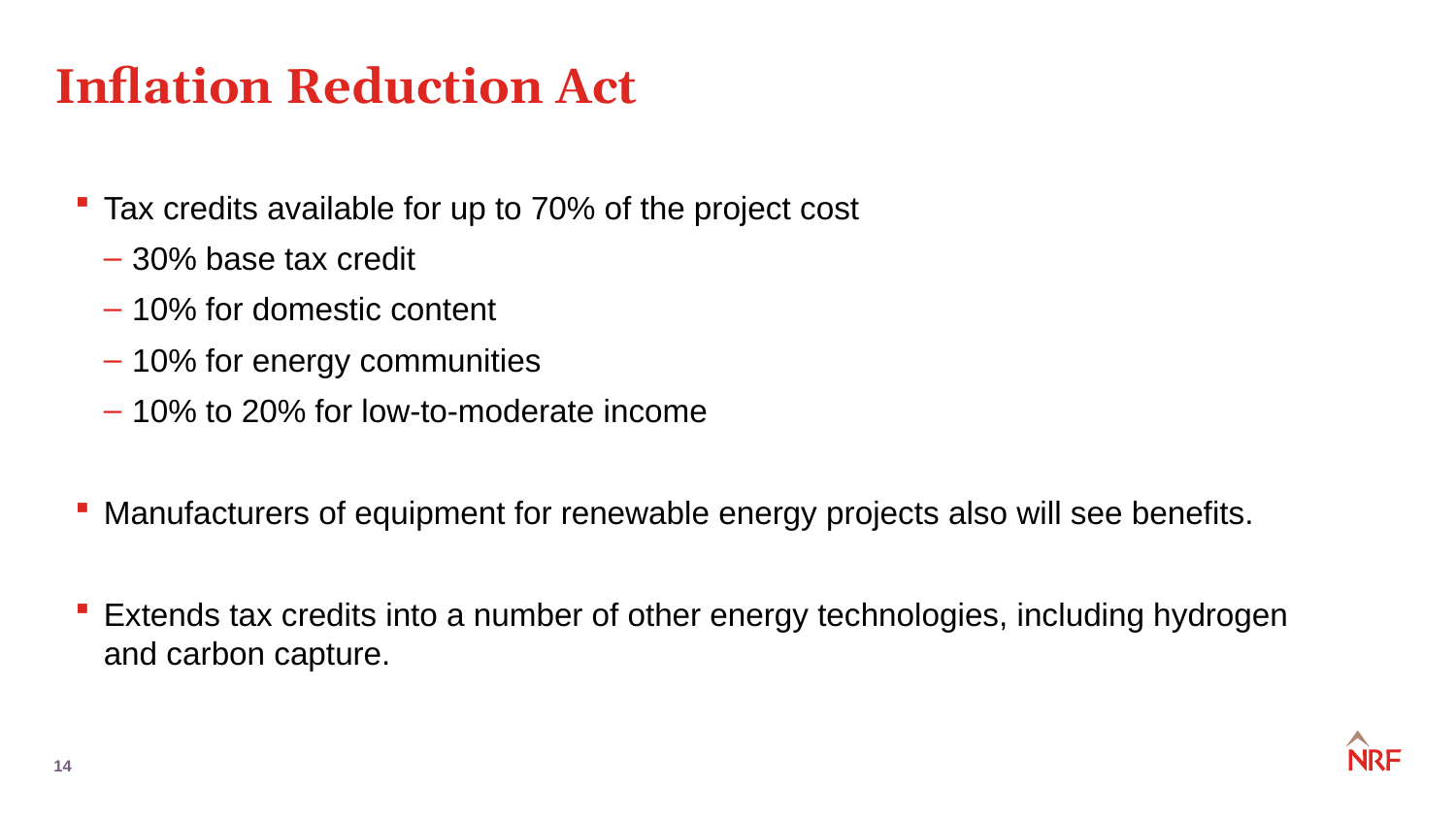

# Inflation Reduction Act
Tax credits available for up to 70% of the project cost
30% base tax credit
10% for domestic content
10% for energy communities
10% to 20% for low-to-moderate income

Manufacturers of equipment for renewable energy projects also will see benefits.

Extends tax credits into a number of other energy technologies, including hydrogen and carbon capture.
14